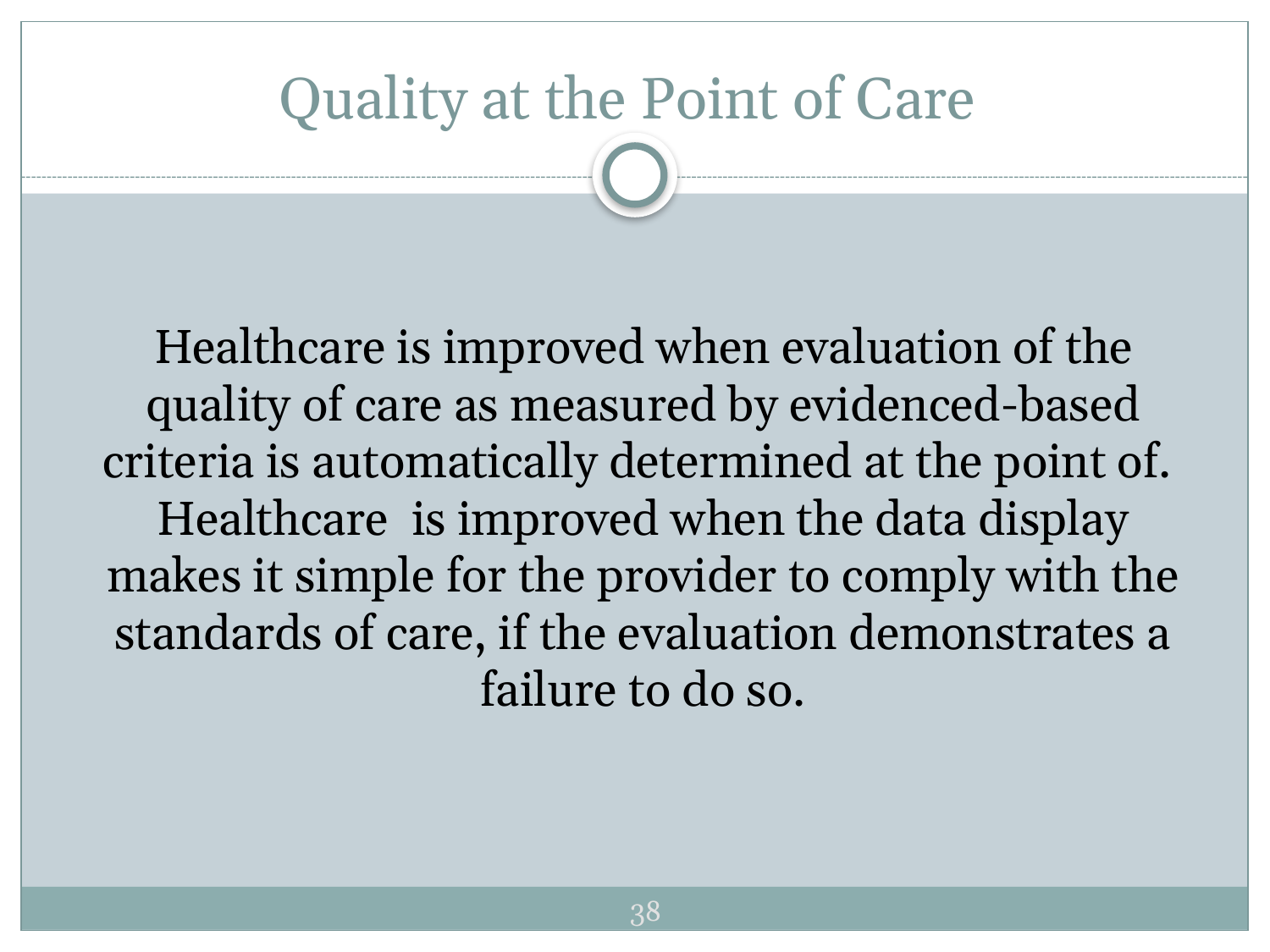

# Quality at the Point of Care

Healthcare is improved when evaluation of the quality of care as measured by evidenced-based criteria is automatically determined at the point of.  Healthcare  is improved when the data display makes it simple for the provider to comply with the standards of care, if the evaluation demonstrates a failure to do so.
38